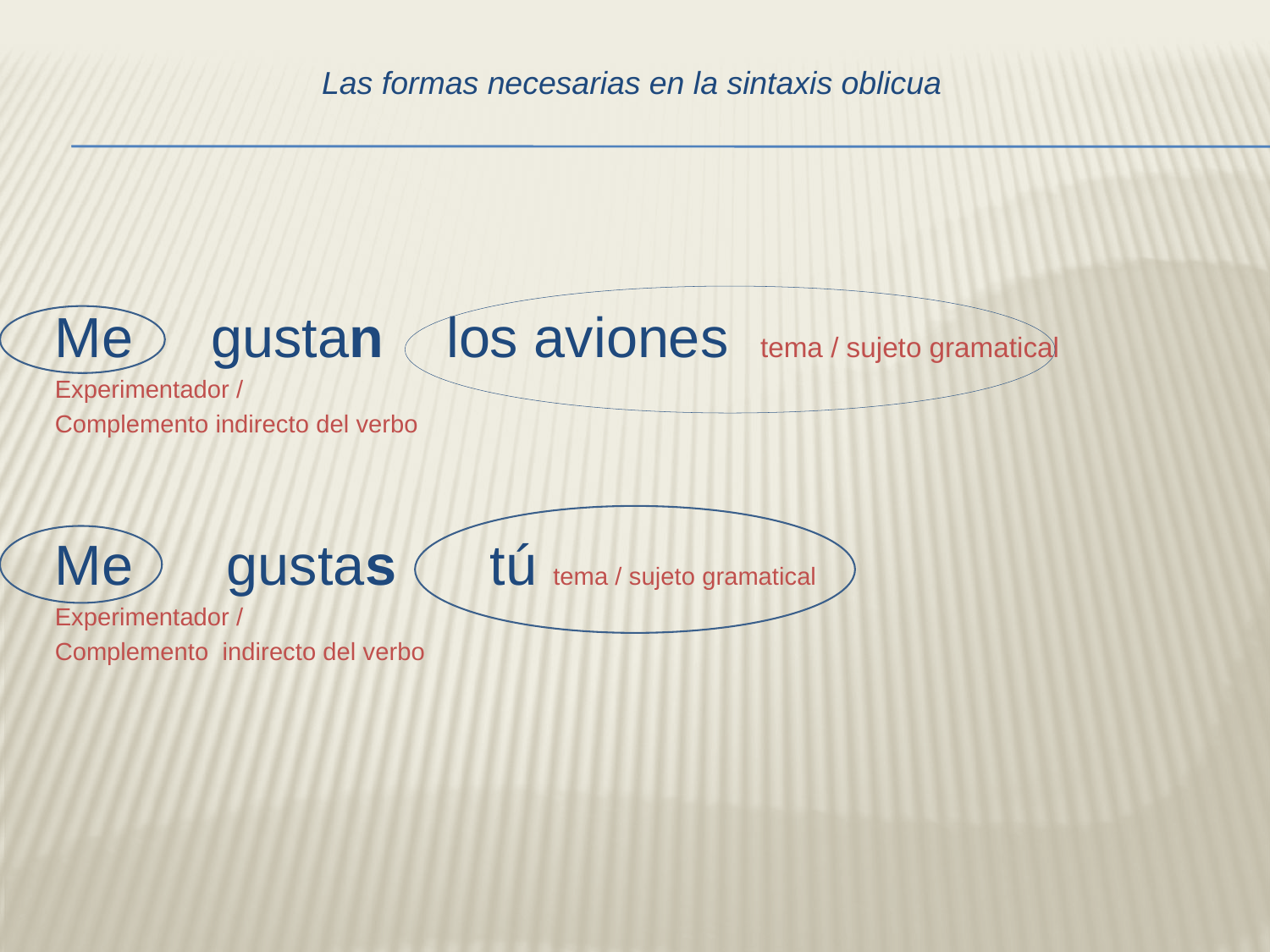

Las formas necesarias en la sintaxis oblicua

Me     gustan    los aviones  tema / sujeto gramatical
Experimentador /
Complemento indirecto del verbo

Me      gustas      tú tema / sujeto gramatical
Experimentador /
Complemento  indirecto del verbo